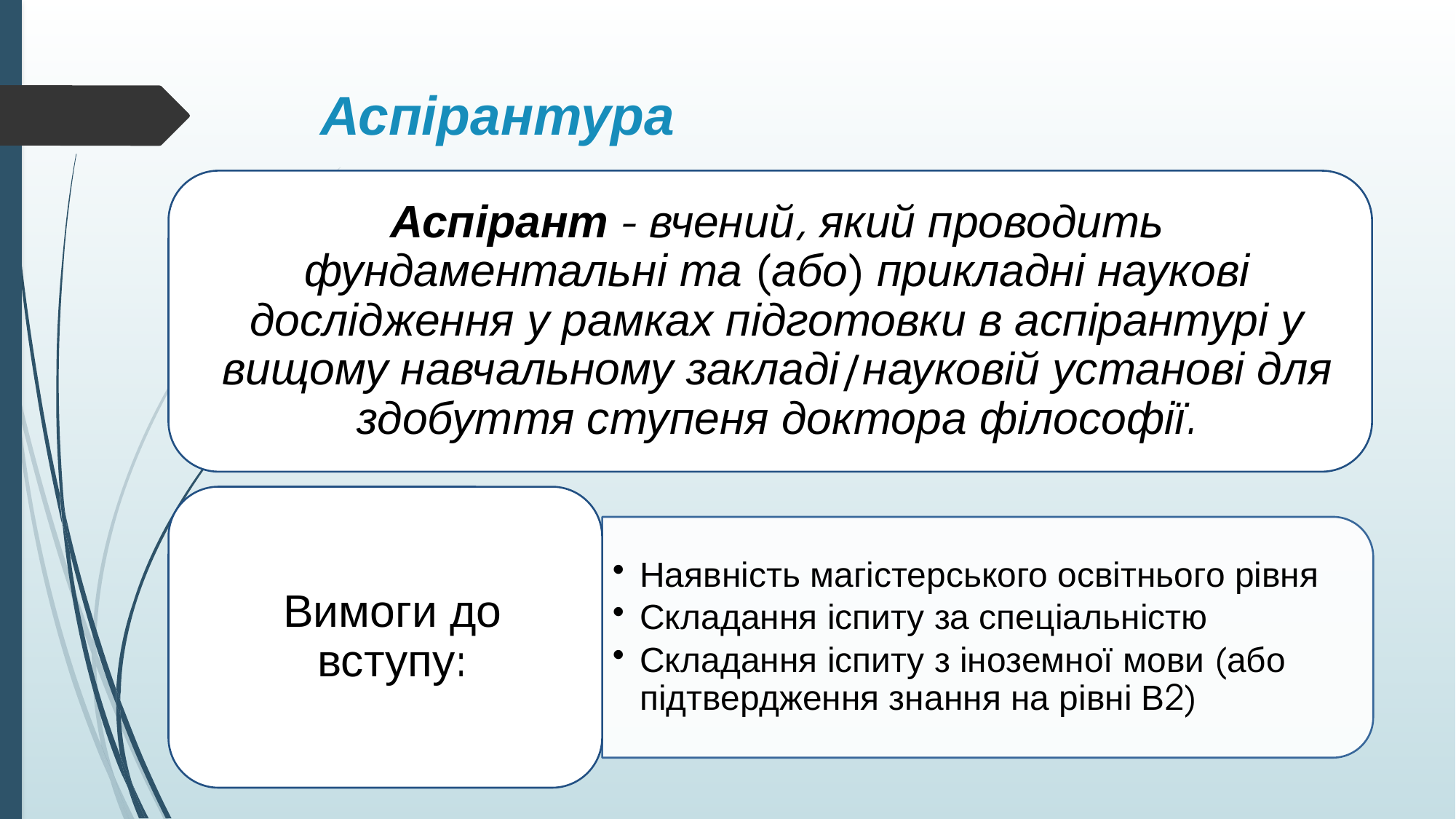

# Аспірантура
Аспірант - вчений, який проводить фундаментальні та (або) прикладні наукові дослідження у рамках підготовки в аспірантурі у вищому навчальному закладі/науковій установі для здобуття ступеня доктора філософії.
Наявність магістерського освітнього рівня
Складання іспиту за спеціальністю
Складання іспиту з іноземної мови (або підтвердження знання на рівні В2)
Вимоги до вступу: